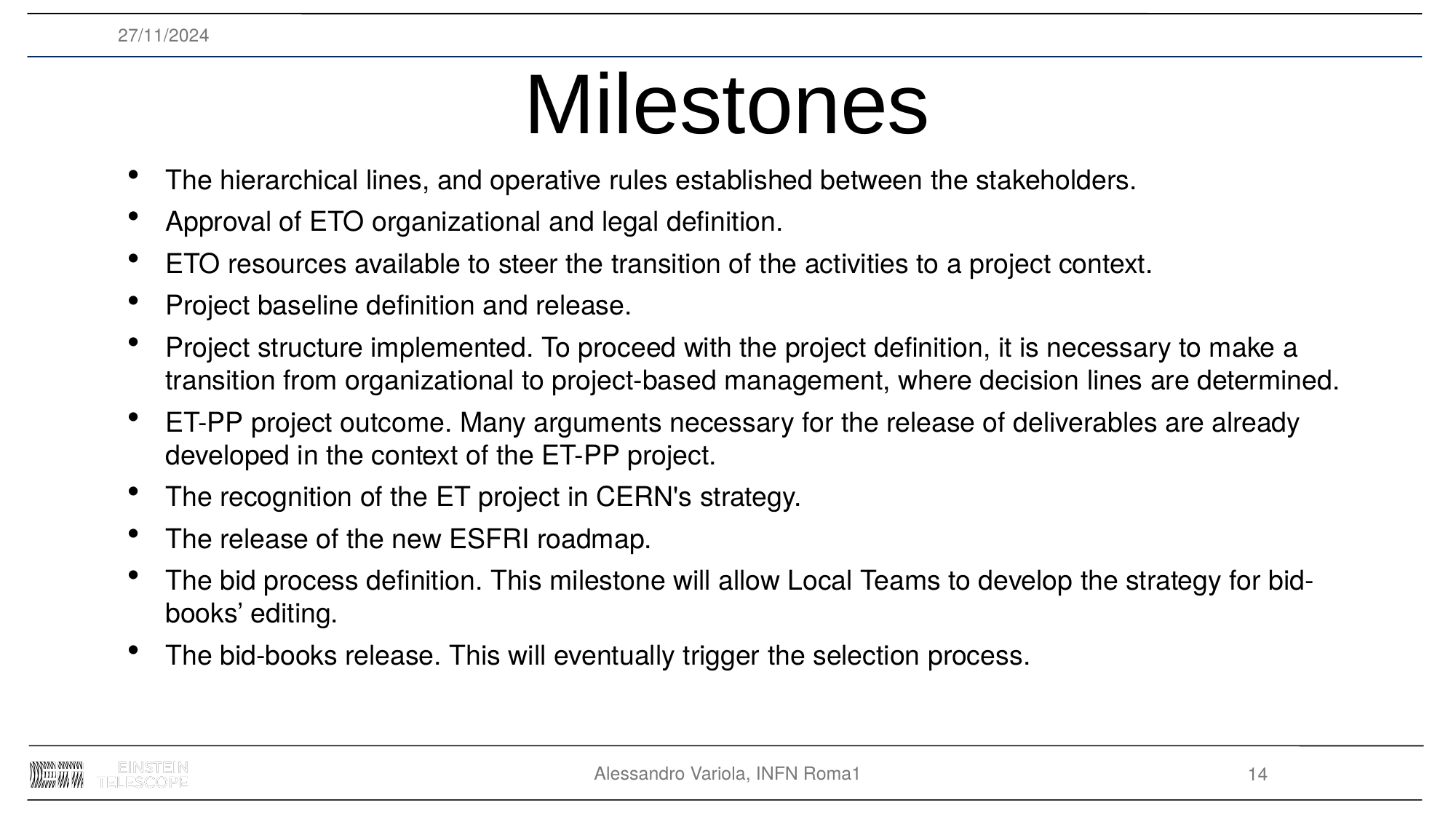

27/11/2024
# Milestones
The hierarchical lines, and operative rules established between the stakeholders.
Approval of ETO organizational and legal definition.
ETO resources available to steer the transition of the activities to a project context.
Project baseline definition and release.
Project structure implemented. To proceed with the project definition, it is necessary to make a transition from organizational to project-based management, where decision lines are determined.
ET-PP project outcome. Many arguments necessary for the release of deliverables are already developed in the context of the ET-PP project.
The recognition of the ET project in CERN's strategy.
The release of the new ESFRI roadmap.
The bid process definition. This milestone will allow Local Teams to develop the strategy for bid-books’ editing.
The bid-books release. This will eventually trigger the selection process.

Alessandro Variola, INFN Roma1
14